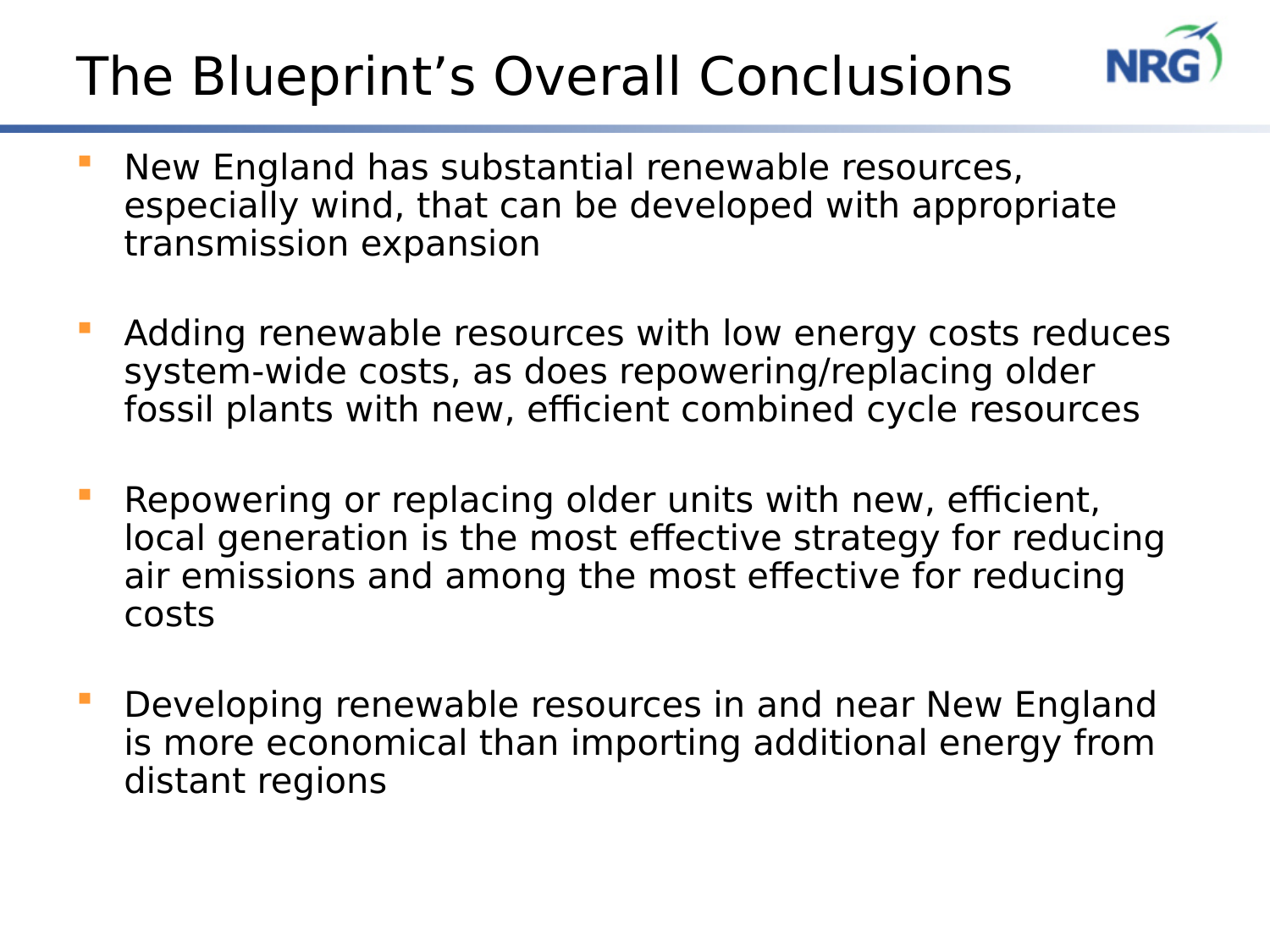

# The Blueprint’s Overall Conclusions
New England has substantial renewable resources, especially wind, that can be developed with appropriate transmission expansion

Adding renewable resources with low energy costs reduces system-wide costs, as does repowering/replacing older fossil plants with new, efficient combined cycle resources

Repowering or replacing older units with new, efficient, local generation is the most effective strategy for reducing air emissions and among the most effective for reducing costs

Developing renewable resources in and near New England is more economical than importing additional energy from distant regions